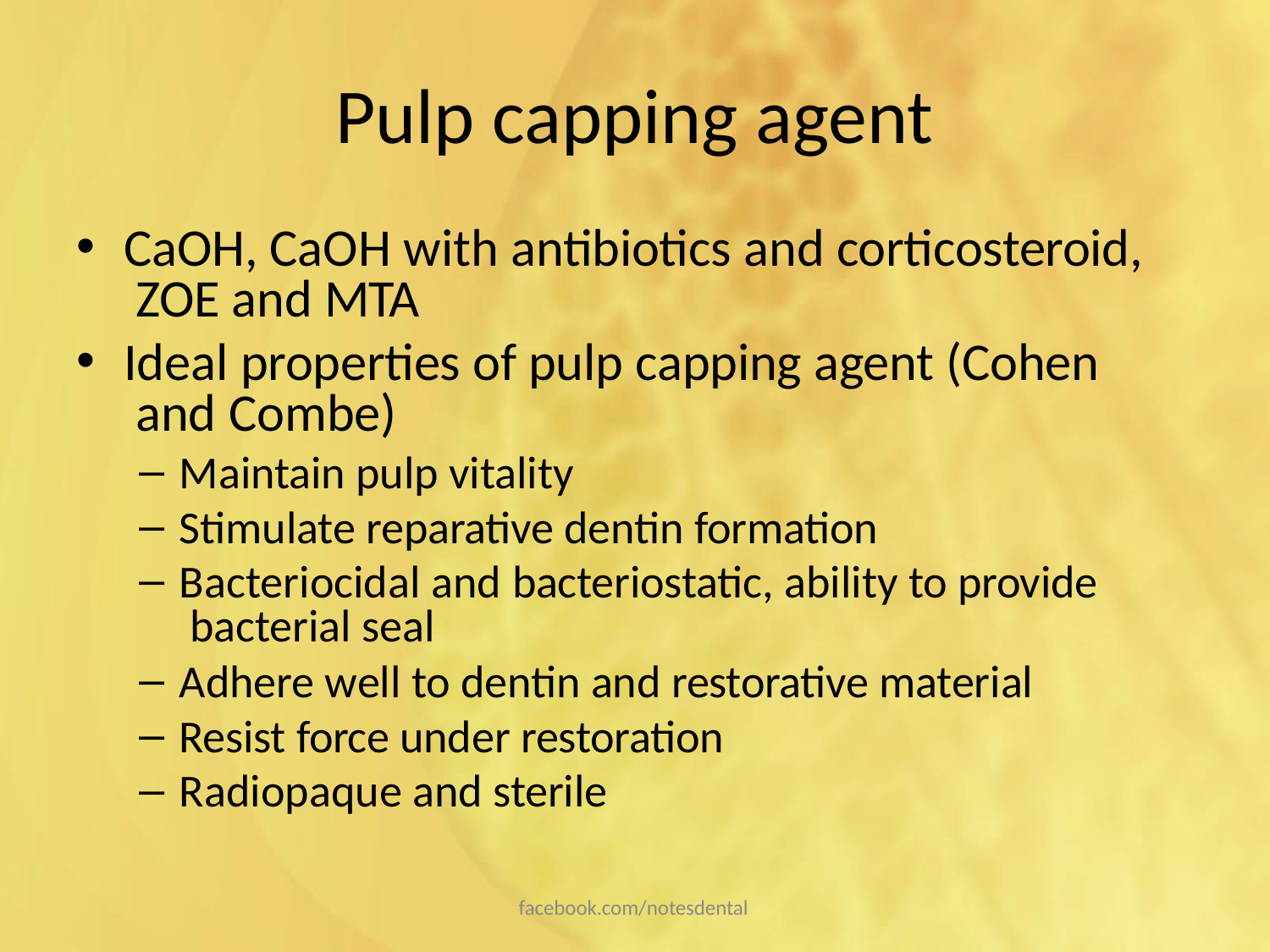

# Pulp capping agent
CaOH, CaOH with antibiotics and corticosteroid,  ZOE and MTA
Ideal properties of pulp capping agent (Cohen  and Combe)
Maintain pulp vitality
Stimulate reparative dentin formation
Bacteriocidal and bacteriostatic, ability to provide  bacterial seal
Adhere well to dentin and restorative material
Resist force under restoration
Radiopaque and sterile
facebook.com/notesdental